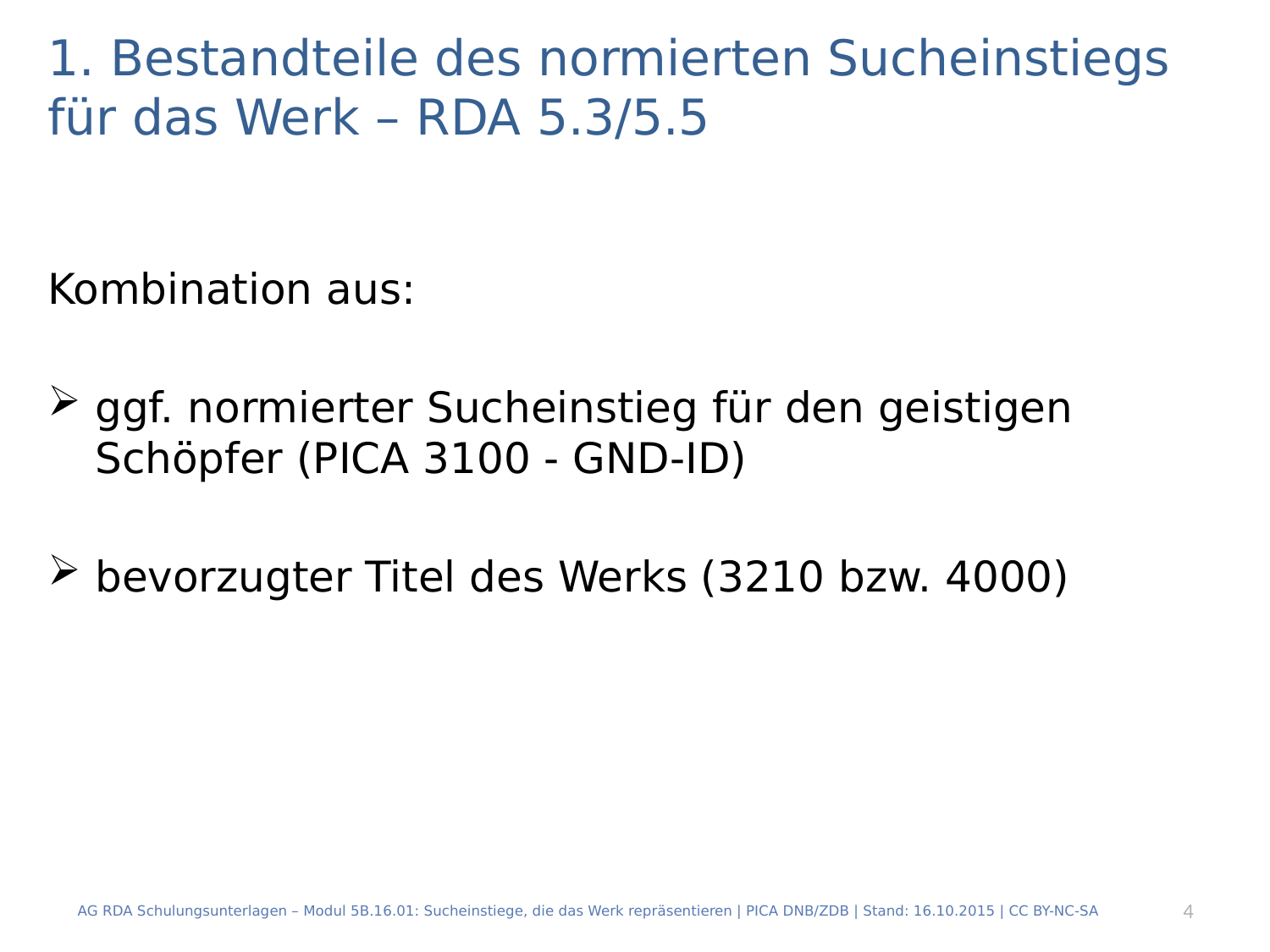

# 1. Bestandteile des normierten Sucheinstiegs für das Werk – RDA 5.3/5.5

Kombination aus:

ggf. normierter Sucheinstieg für den geistigen Schöpfer (PICA 3100 - GND-ID)

bevorzugter Titel des Werks (3210 bzw. 4000)

AG RDA Schulungsunterlagen – Modul 5B.16.01: Sucheinstiege, die das Werk repräsentieren | PICA DNB/ZDB | Stand: 16.10.2015 | CC BY-NC-SA
4